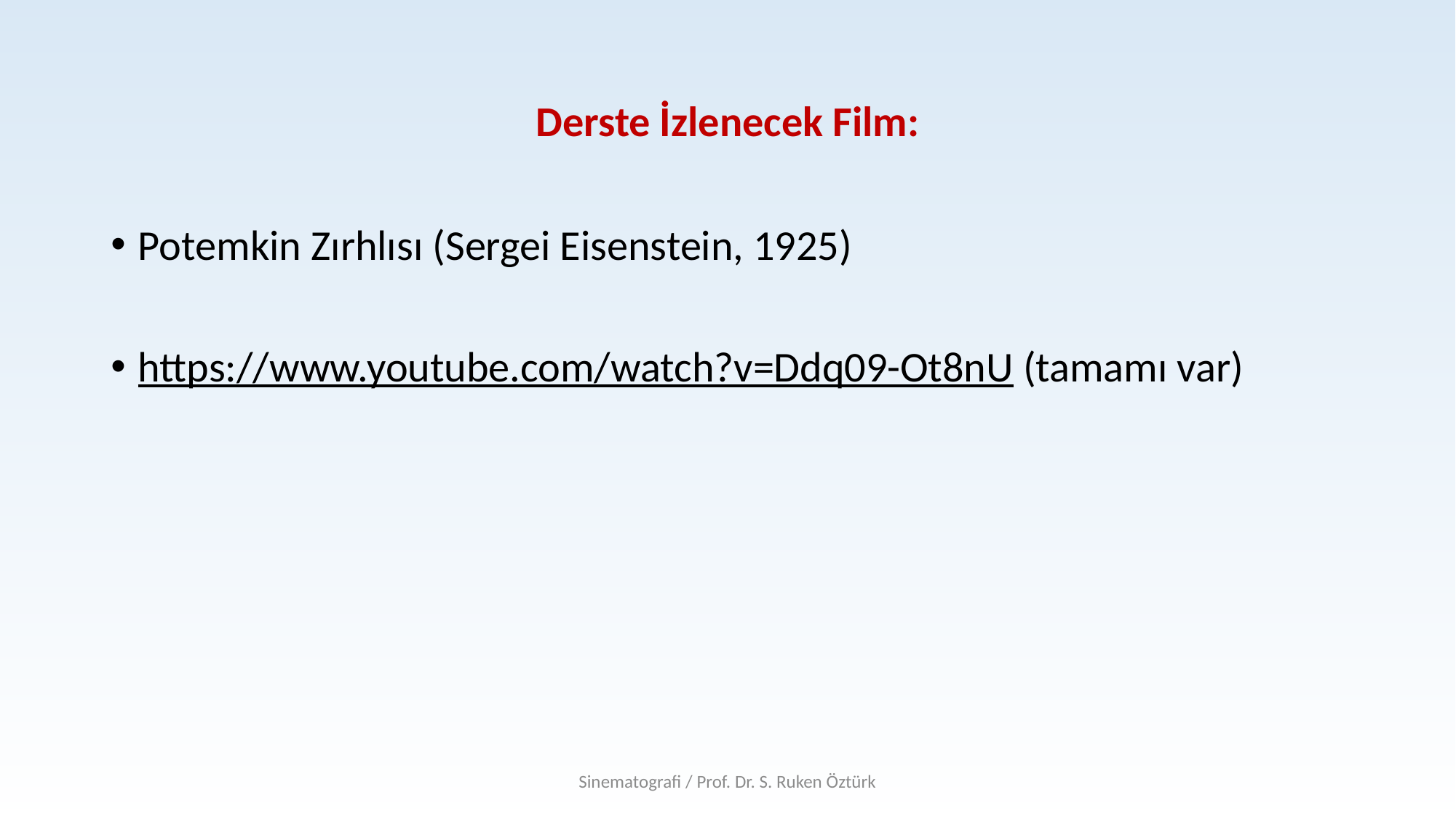

# Derste İzlenecek Film:
Potemkin Zırhlısı (Sergei Eisenstein, 1925)

https://www.youtube.com/watch?v=Ddq09-Ot8nU (tamamı var)
Sinematografi / Prof. Dr. S. Ruken Öztürk